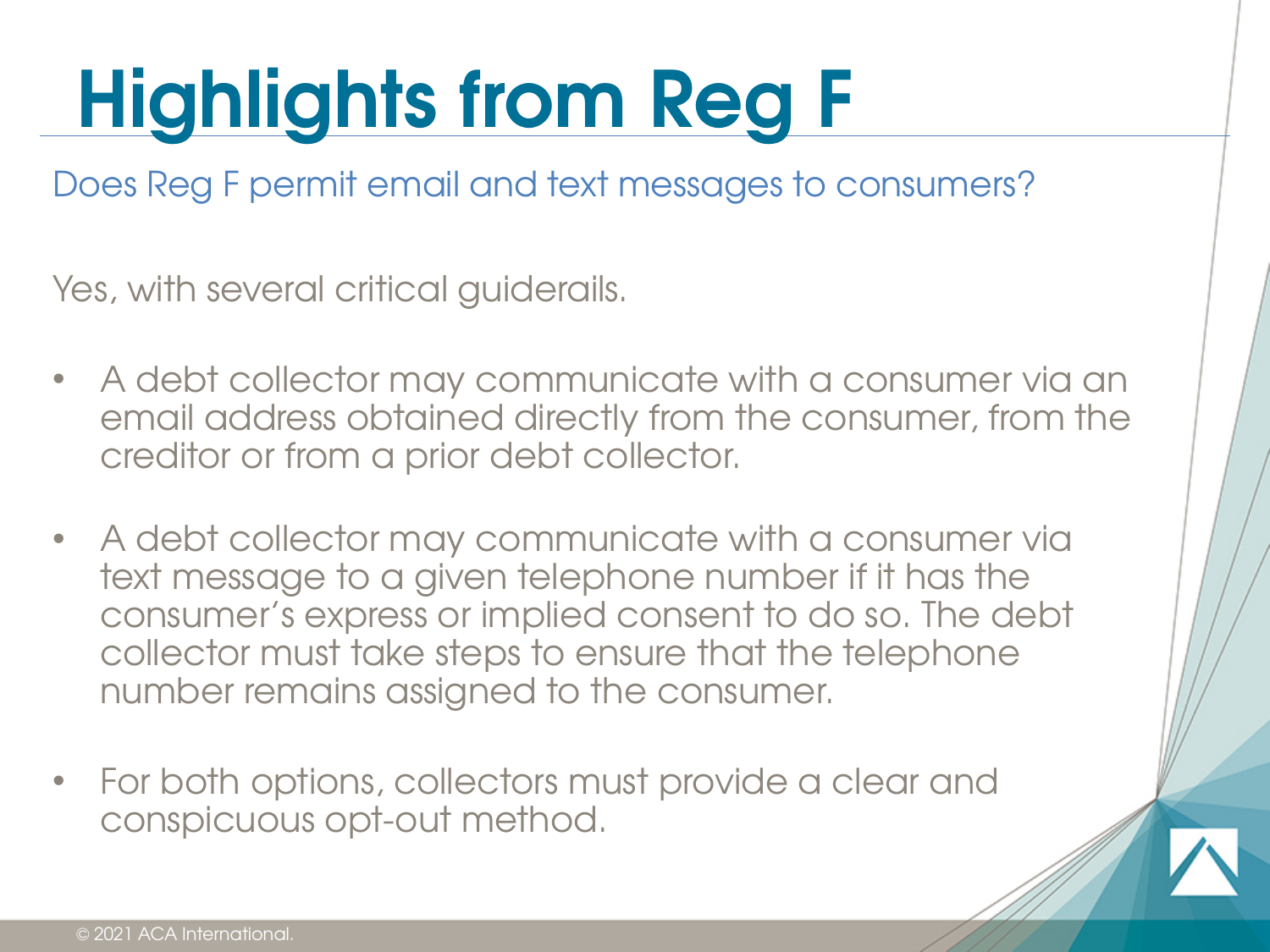

# Highlights from Reg F
Does Reg F permit email and text messages to consumers?

Yes, with several critical guiderails.

A debt collector may communicate with a consumer via an email address obtained directly from the consumer, from the creditor or from a prior debt collector.
A debt collector may communicate with a consumer via text message to a given telephone number if it has the consumer’s express or implied consent to do so. The debt collector must take steps to ensure that the telephone number remains assigned to the consumer.

For both options, collectors must provide a clear and conspicuous opt-out method.
© 2021 ACA International.